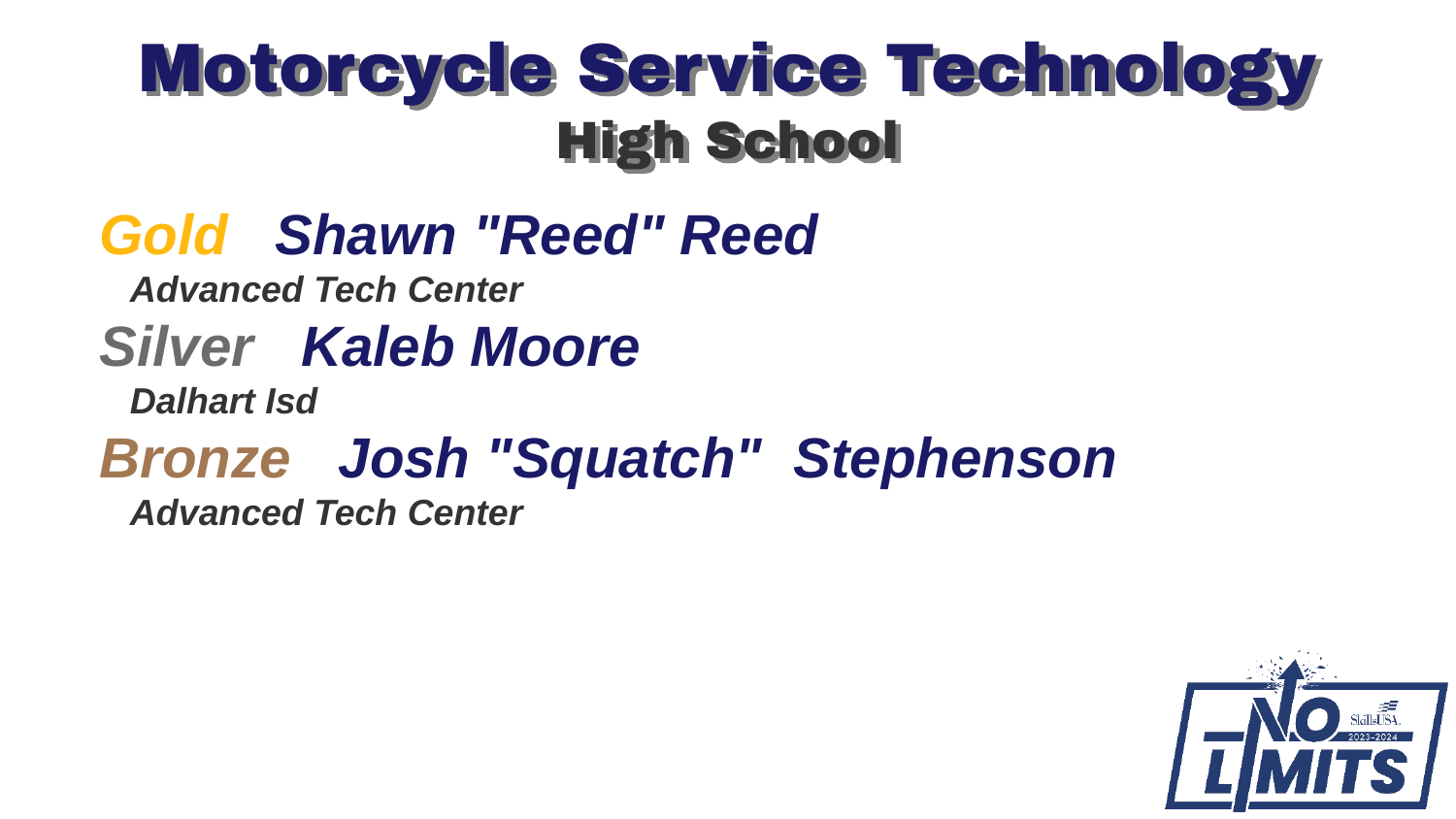

# Motorcycle Service Technology High School
Gold   Shawn "Reed" Reed
   Advanced Tech Center
Silver   Kaleb Moore
   Dalhart Isd
Bronze   Josh "Squatch"  Stephenson
   Advanced Tech Center